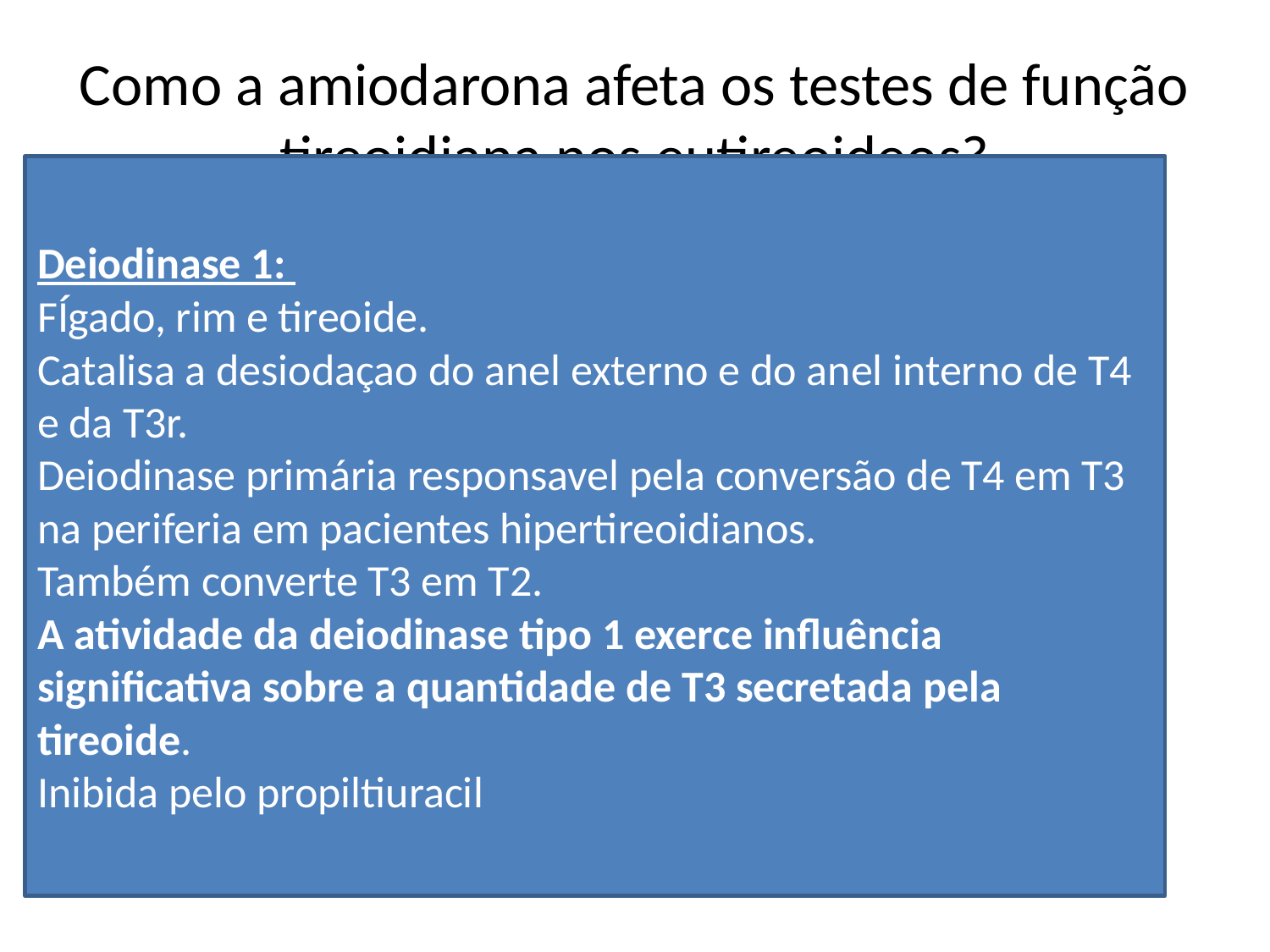

# Como a amiodarona afeta os testes de função tireoidiana nos eutireoideos?
Deiodinase 1:
FÍgado, rim e tireoide.
Catalisa a desiodaçao do anel externo e do anel interno de T4 e da T3r.
Deiodinase primária responsavel pela conversão de T4 em T3 na periferia em pacientes hipertireoidianos.
Também converte T3 em T2.
A atividade da deiodinase tipo 1 exerce influência significativa sobre a quantidade de T3 secretada pela tireoide.
Inibida pelo propiltiuracil

Mais tarde: Escape do efeito Wolff-Chaikoff

Normalização de T4 e TSH
Aumento de T4 total e livre, T3 reverso
Redução de T3 total e livre devido ao efeito inibitório da amiodarona sobre atividade da deiodinase hepática tipo 1
*Essas alterações persistem durante o tratamento prolongado